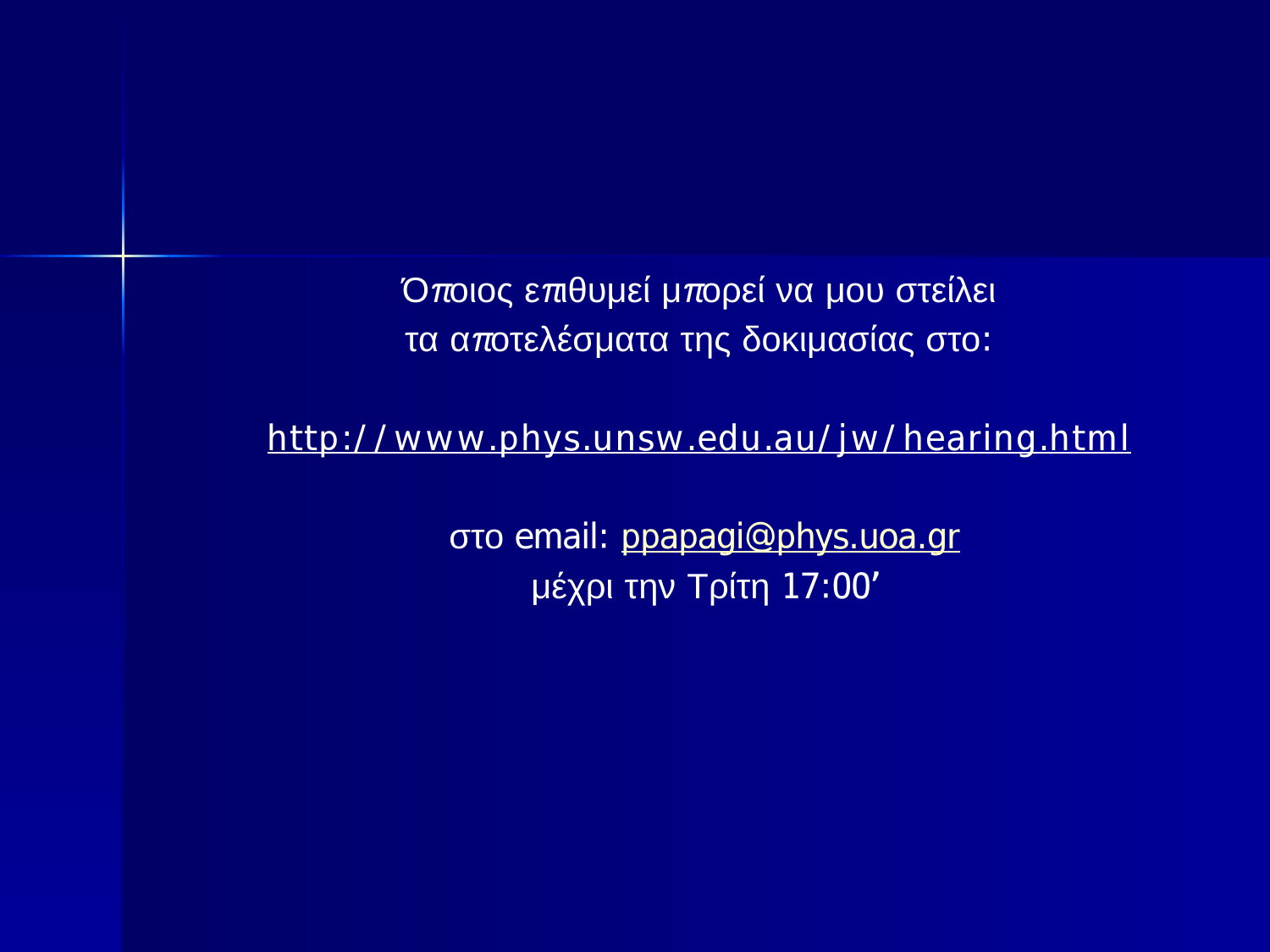

Όποιος επιθυμεί μπορεί να μου στείλει
τα αποτελέσματα της δοκιμασίας στο:

http://www.phys.unsw.edu.au/jw/hearing.html

στο email: ppapagi@phys.uoa.gr
μέχρι την Τρίτη 17:00’